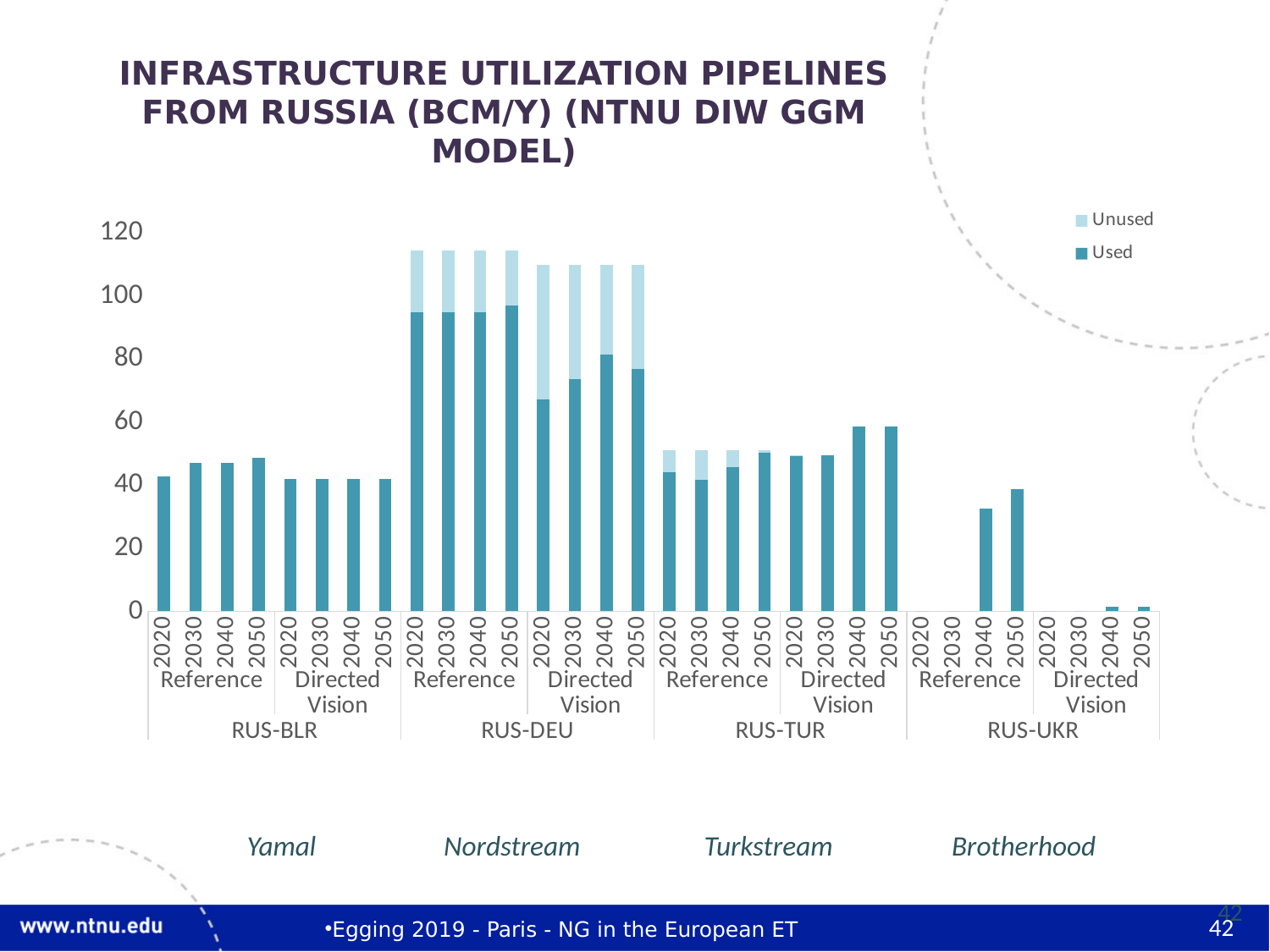

# infrastructure Utilization pipelines from Russia (bcm/y) (NTNU DIW GGM model)

### Chart

| Category | Used | Unused |
|---|---|---|
| 2020 | 42.854285000000004 | 0.0 |
| 2030 | 47.112010000000005 | 0.0 |
| 2040 | 47.112010000000005 | 0.0 |
| 2050 | 48.725675 | 0.0 |
| 2020 | 41.86842 | 0.0 |
| 2030 | 41.86842 | 0.0 |
| 2040 | 41.86842 | 0.0 |
| 2050 | 41.86842 | 0.0 |
| 2020 | 94.922265 | 19.422745000000006 |
| 2030 | 94.922265 | 19.422745000000006 |
| 2040 | 94.922265 | 19.422745000000006 |
| 2050 | 96.89071 | 17.454300000000003 |
| 2020 | 67.3200306 | 42.680019400000006 |
| 2030 | 73.59003345 | 36.410016549999995 |
| 2040 | 81.400037 | 28.600013000000004 |
| 2050 | 76.89003495 | 33.11001505 |
| 2020 | 44.08835 | 6.942665000000005 |
| 2030 | 41.70271 | 9.328305 |
| 2040 | 45.688145 | 5.342870000000005 |
| 2050 | 50.2532 | 0.7778150000000039 |
| 2020 | 49.351340480000005 | 0.14849952000000144 |
| 2030 | 49.499840000000006 | 0.0 |
| 2040 | 58.63652 | 0.0 |
| 2050 | 58.63652 | 0.0 |
| 2020 | 0.0 | 0.0 |
| 2030 | 0.0 | 0.0 |
| 2040 | 32.55216 | 0.0 |
| 2050 | 38.642185 | 0.0 |
| 2020 | 0.0 | 0.0 |
| 2030 | 0.0 | 0.0 |
| 2040 | 1.4855500000000001 | 0.0 |
| 2050 | 1.4855500000000001 | 0.0 |
Yamal	           Nordstream	            Turkstream	           Brotherhood
42
42
Egging 2019 - Paris - NG in the European ET